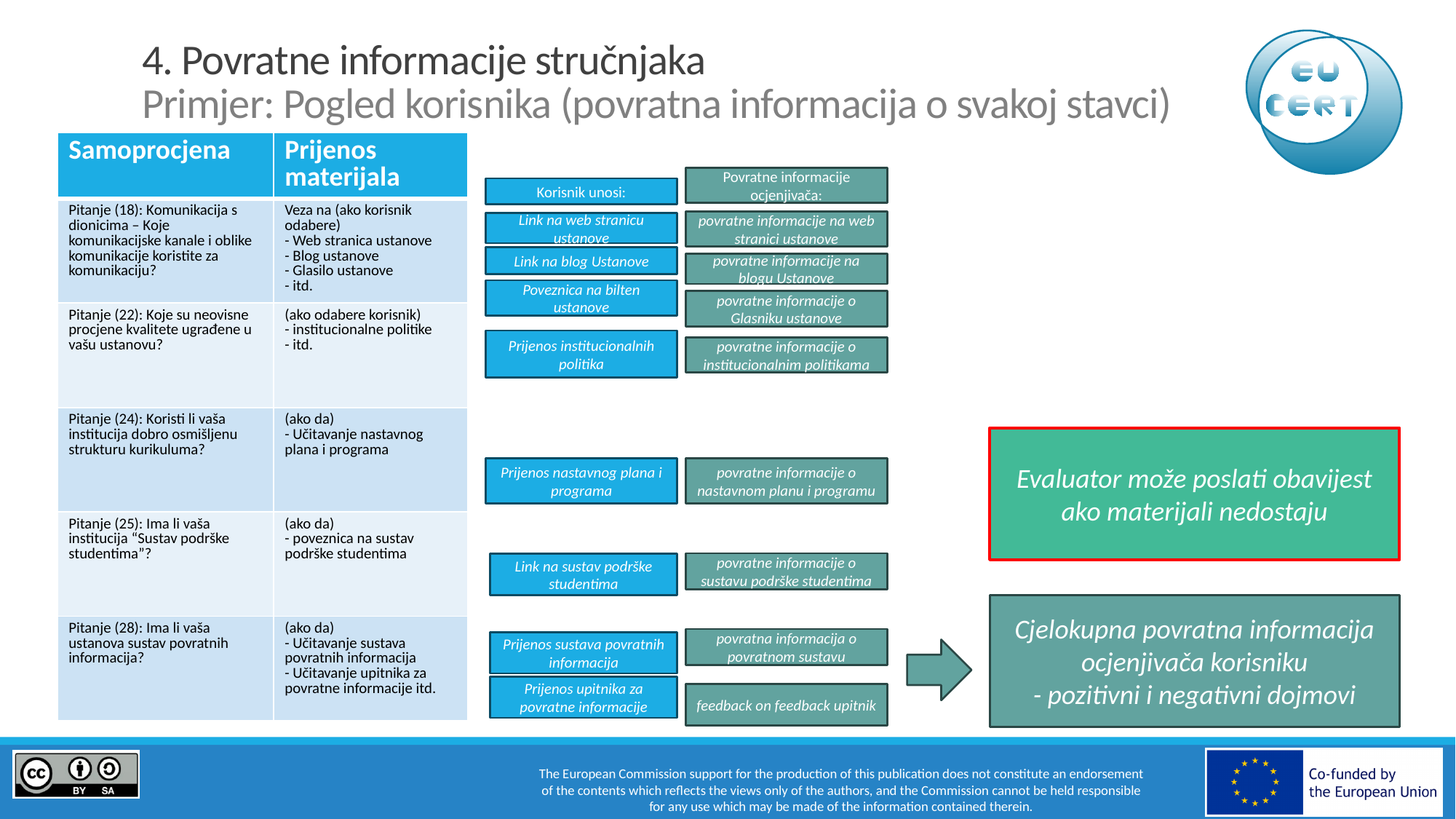

# 4. Povratne informacije stručnjaka Primjer: Pogled korisnika (povratna informacija o svakoj stavci)
| Samoprocjena | Prijenos materijala |
| --- | --- |
| Pitanje (18): Komunikacija s dionicima – Koje komunikacijske kanale i oblike komunikacije koristite za komunikaciju? | Veza na (ako korisnik odabere) - Web stranica ustanove - Blog ustanove - Glasilo ustanove - itd. |
| Pitanje (22): Koje su neovisne procjene kvalitete ugrađene u vašu ustanovu? | (ako odabere korisnik) - institucionalne politike - itd. |
| Pitanje (24): Koristi li vaša institucija dobro osmišljenu strukturu kurikuluma? | (ako da) - Učitavanje nastavnog plana i programa |
| Pitanje (25): Ima li vaša institucija “Sustav podrške studentima”? | (ako da) - poveznica na sustav podrške studentima |
| Pitanje (28): Ima li vaša ustanova sustav povratnih informacija? | (ako da) - Učitavanje sustava povratnih informacija - Učitavanje upitnika za povratne informacije itd. |
Povratne informacije ocjenjivača:
Korisnik unosi:
povratne informacije na web stranici ustanove
Link na web stranicu ustanove
Link na blog Ustanove
povratne informacije na blogu Ustanove
Poveznica na bilten ustanove
povratne informacije o Glasniku ustanove
Prijenos institucionalnih politika
povratne informacije o institucionalnim politikama
Evaluator može poslati obavijest ako materijali nedostaju
Prijenos nastavnog plana i programa
povratne informacije o nastavnom planu i programu
povratne informacije o sustavu podrške studentima
Link na sustav podrške studentima
Cjelokupna povratna informacija ocjenjivača korisniku
- pozitivni i negativni dojmovi
povratna informacija o povratnom sustavu
Prijenos sustava povratnih informacija

Prijenos upitnika za povratne informacije
feedback on feedback upitnik